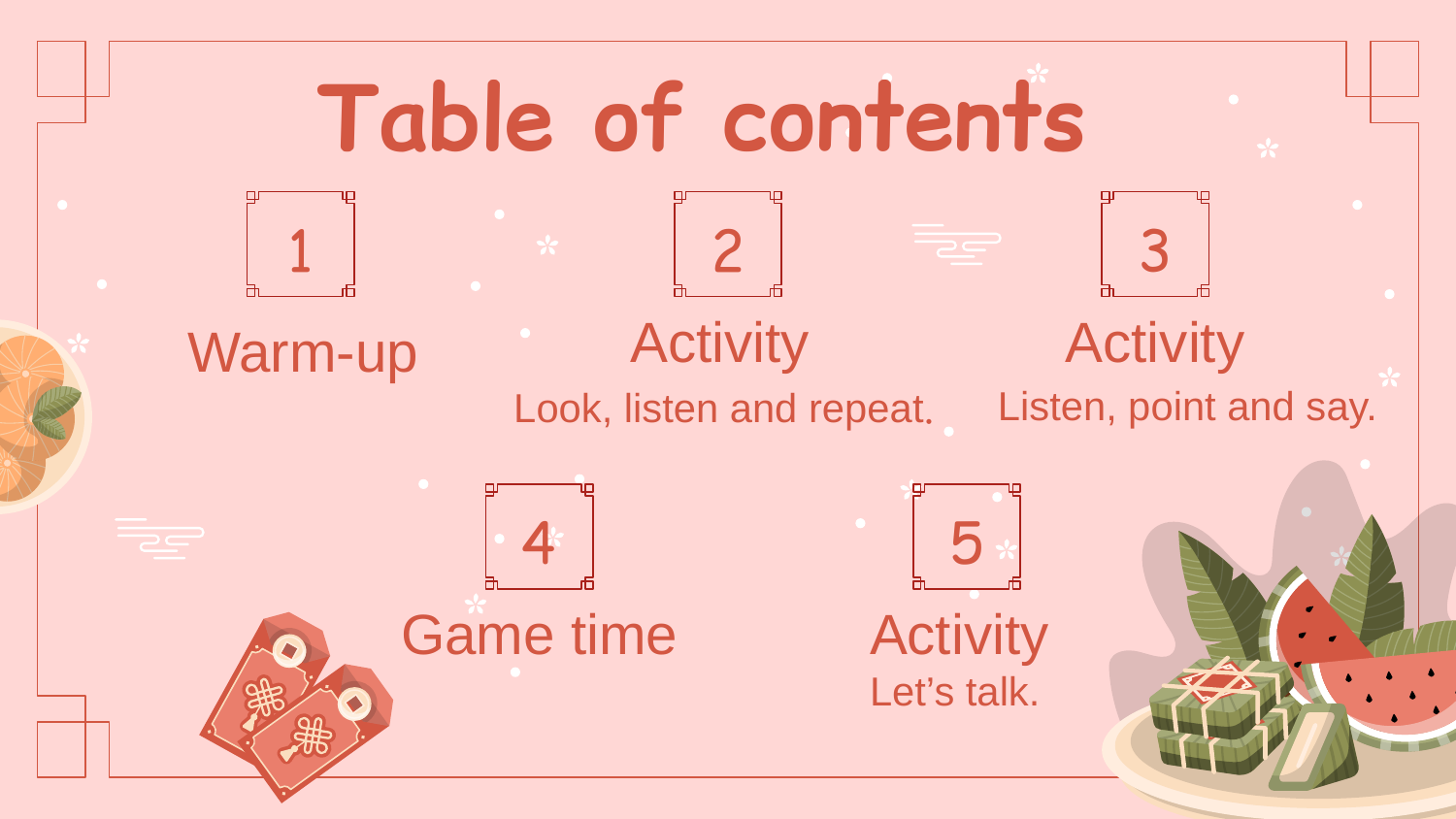

Table of contents

# 1
2
3
Activity
Activity
Warm-up

Listen, point and say.
Look, listen and repeat.

4
5
Game time
Activity

Let’s talk.